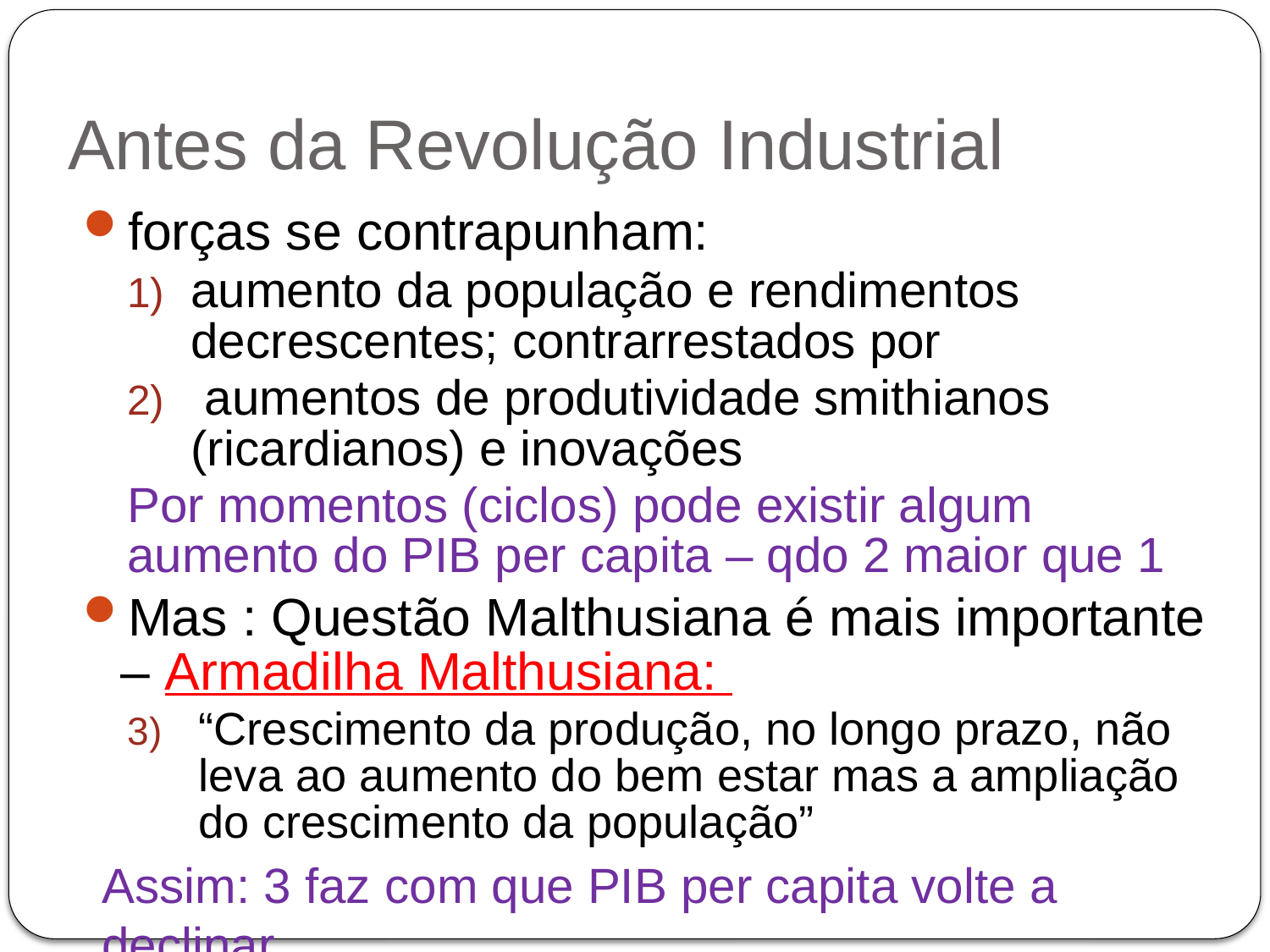

# Antes da Revolução Industrial
forças se contrapunham:
aumento da população e rendimentos decrescentes; contrarrestados por
 aumentos de produtividade smithianos (ricardianos) e inovações
Por momentos (ciclos) pode existir algum aumento do PIB per capita – qdo 2 maior que 1
Mas : Questão Malthusiana é mais importante – Armadilha Malthusiana:
“Crescimento da produção, no longo prazo, não leva ao aumento do bem estar mas a ampliação do crescimento da população”
Assim: 3 faz com que PIB per capita volte a declinar

Crescimento com taxas maiores nos últimos 200/250 anos mas não homogêneo
Oscilações no tempo
Divergências no espaço